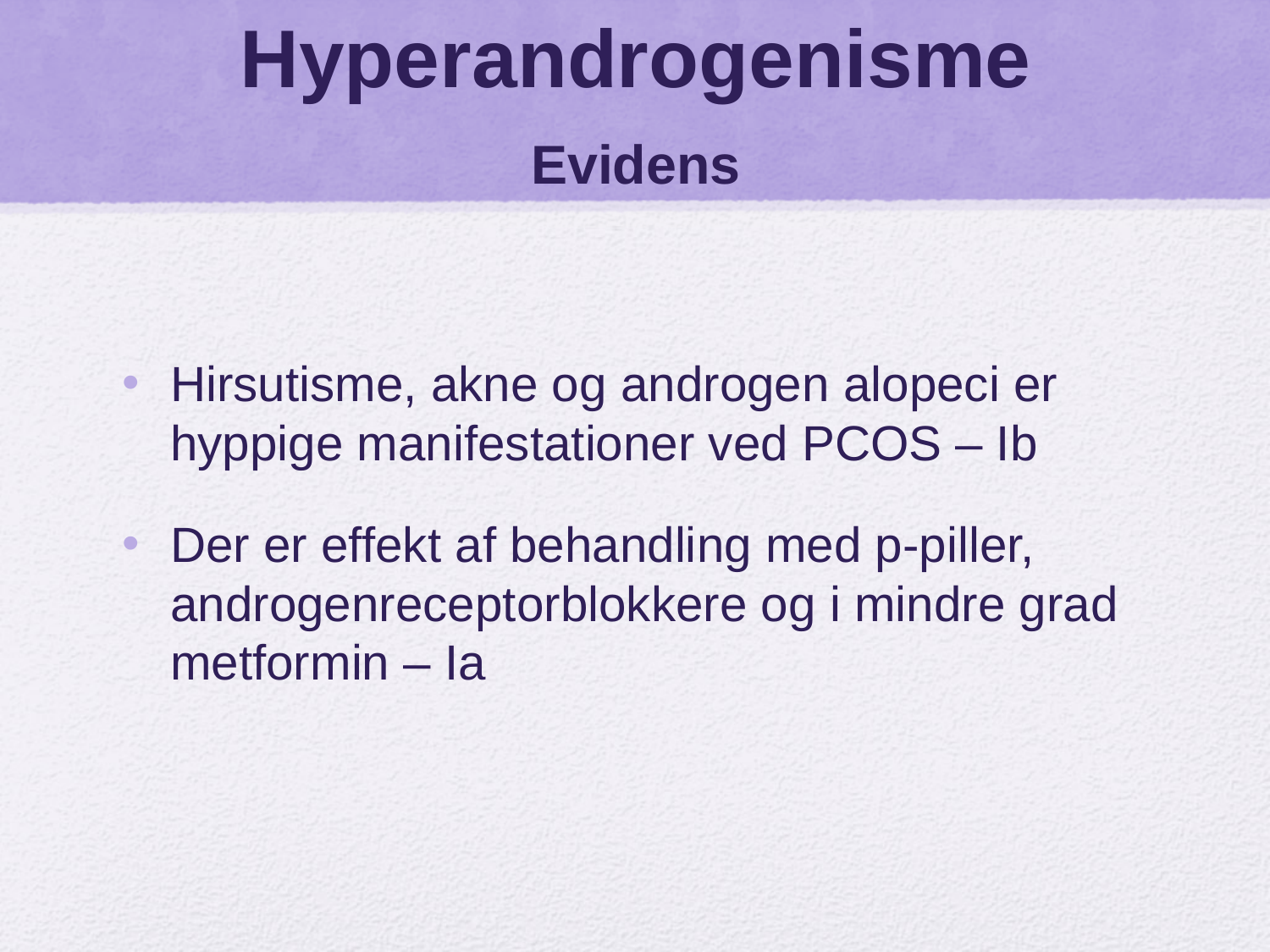

# Hyperandrogenisme Evidens

Hirsutisme, akne og androgen alopeci er hyppige manifestationer ved PCOS – Ib
Der er effekt af behandling med p-piller, androgenreceptorblokkere og i mindre grad  metformin – Ia